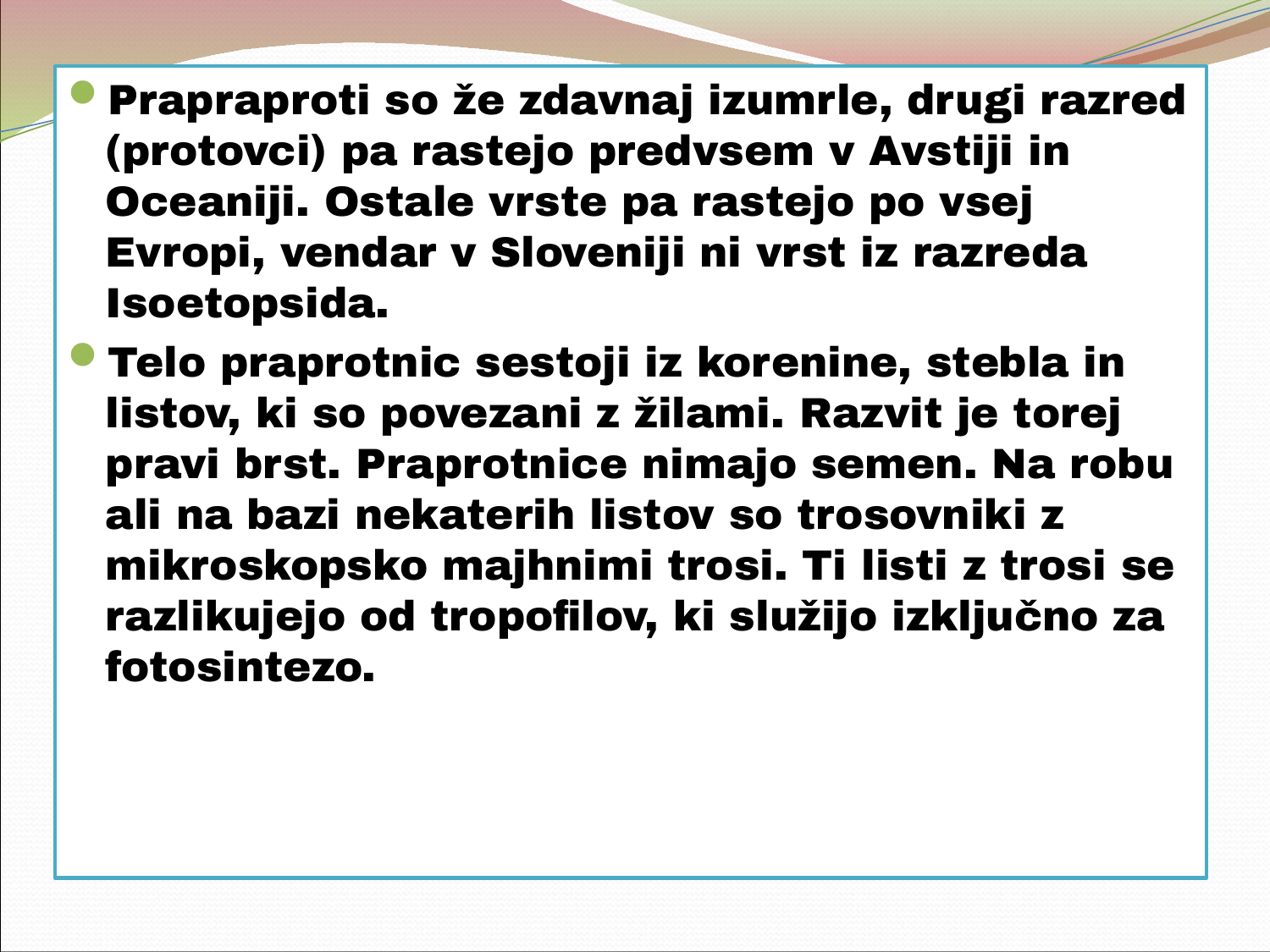

Prapraproti so že zdavnaj izumrle, drugi razred (protovci) pa rastejo predvsem v Avstiji in Oceaniji. Ostale vrste pa rastejo po vsej Evropi, vendar v Sloveniji ni vrst iz razreda Isoetopsida.
Telo praprotnic sestoji iz korenine, stebla in listov, ki so povezani z žilami. Razvit je torej pravi brst. Praprotnice nimajo semen. Na robu ali na bazi nekaterih listov so trosovniki z mikroskopsko majhnimi trosi. Ti listi z trosi se razlikujejo od tropofilov, ki služijo izključno za fotosintezo.
#